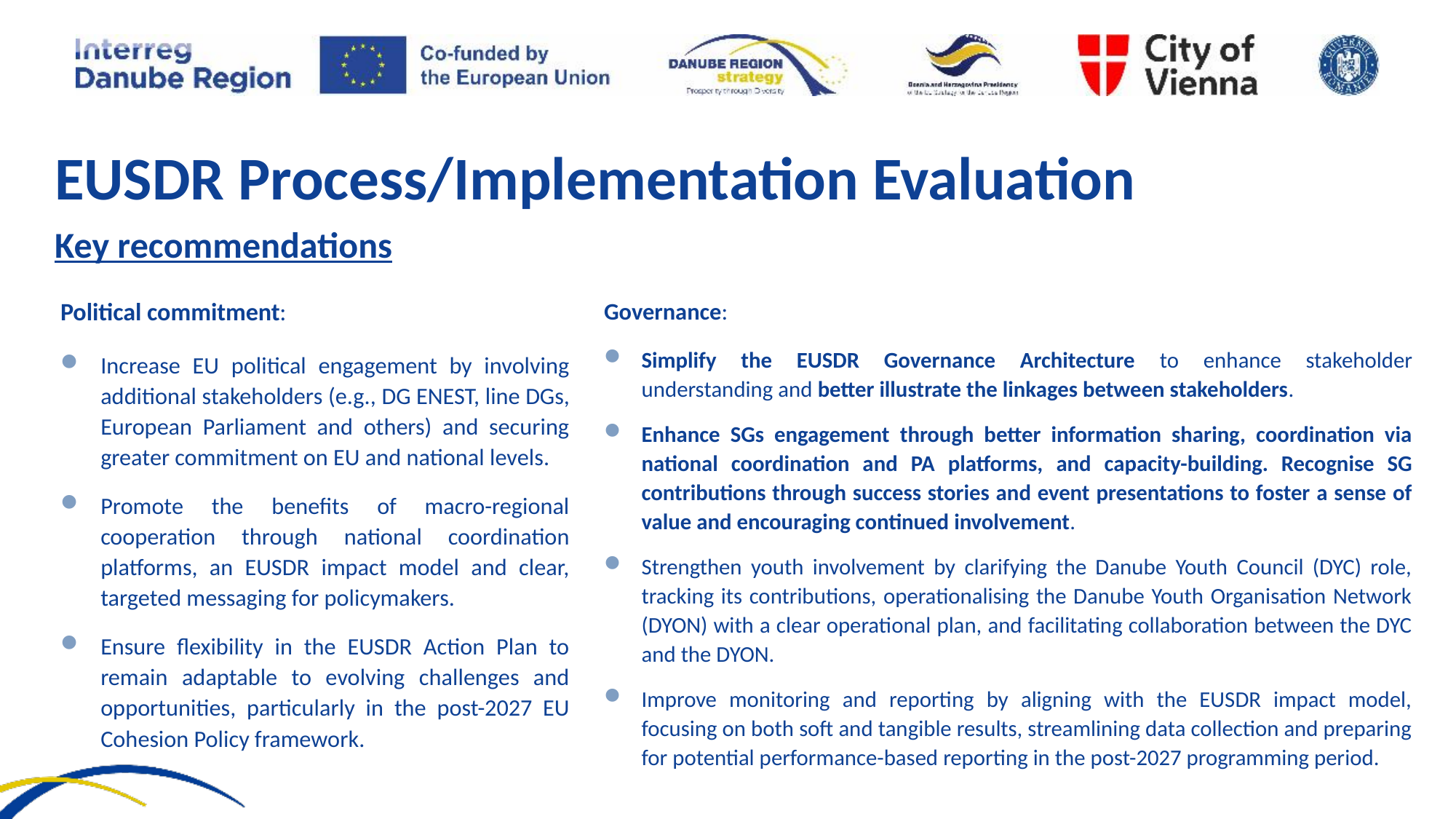

EUSDR Process/Implementation Evaluation
Key recommendations
Governance:
Simplify the EUSDR Governance Architecture to enhance stakeholder understanding and better illustrate the linkages between stakeholders.
Enhance SGs engagement through better information sharing, coordination via national coordination and PA platforms, and capacity-building. Recognise SG contributions through success stories and event presentations to foster a sense of value and encouraging continued involvement.
Strengthen youth involvement by clarifying the Danube Youth Council (DYC) role, tracking its contributions, operationalising the Danube Youth Organisation Network (DYON) with a clear operational plan, and facilitating collaboration between the DYC and the DYON.
Improve monitoring and reporting by aligning with the EUSDR impact model, focusing on both soft and tangible results, streamlining data collection and preparing for potential performance-based reporting in the post-2027 programming period.
Political commitment:
Increase EU political engagement by involving additional stakeholders (e.g., DG ENEST, line DGs, European Parliament and others) and securing greater commitment on EU and national levels.
Promote the benefits of macro-regional cooperation through national coordination platforms, an EUSDR impact model and clear, targeted messaging for policymakers.
Ensure flexibility in the EUSDR Action Plan to remain adaptable to evolving challenges and opportunities, particularly in the post-2027 EU Cohesion Policy framework.